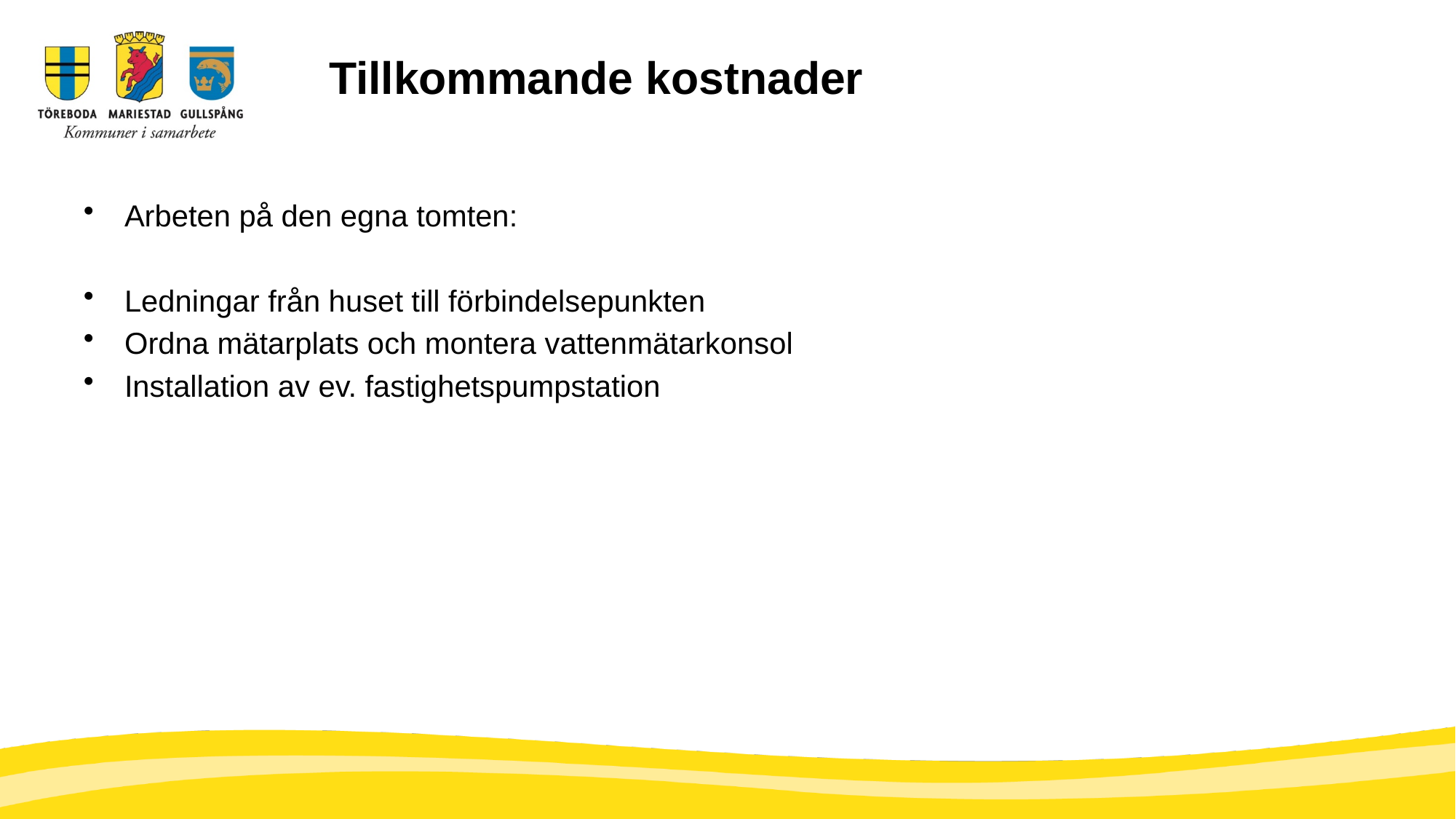

# Tillkommande kostnader
Arbeten på den egna tomten:

Ledningar från huset till förbindelsepunkten
Ordna mätarplats och montera vattenmätarkonsol
Installation av ev. fastighetspumpstation